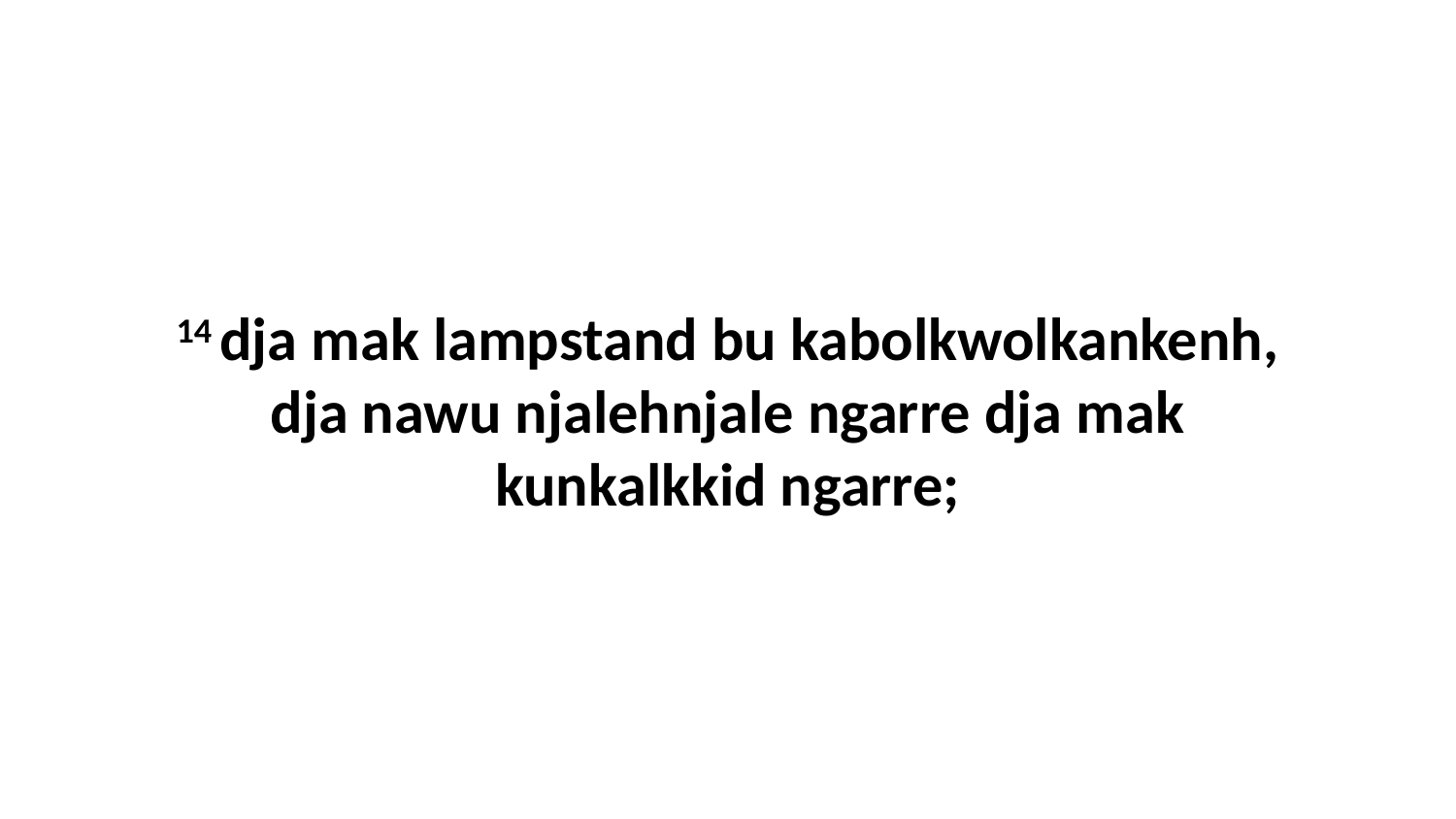

14 dja mak lampstand bu kabolkwolkankenh, dja nawu njalehnjale ngarre dja mak kunkalkkid ngarre;